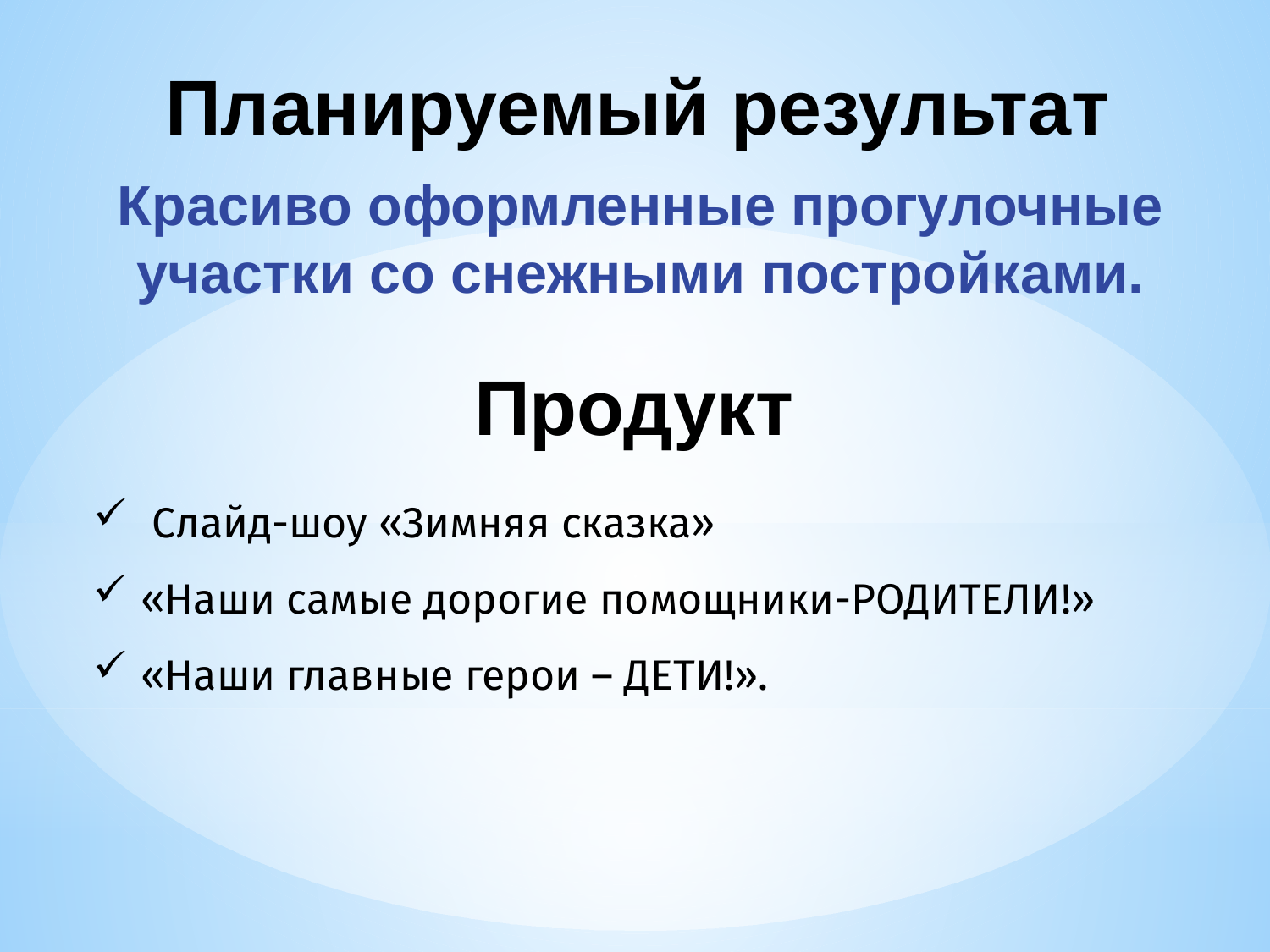

Планируемый результат
Красиво оформленные прогулочные участки со снежными постройками.
Продукт
 Слайд-шоу «Зимняя сказка»
«Наши самые дорогие помощники-РОДИТЕЛИ!»
«Наши главные герои – ДЕТИ!».